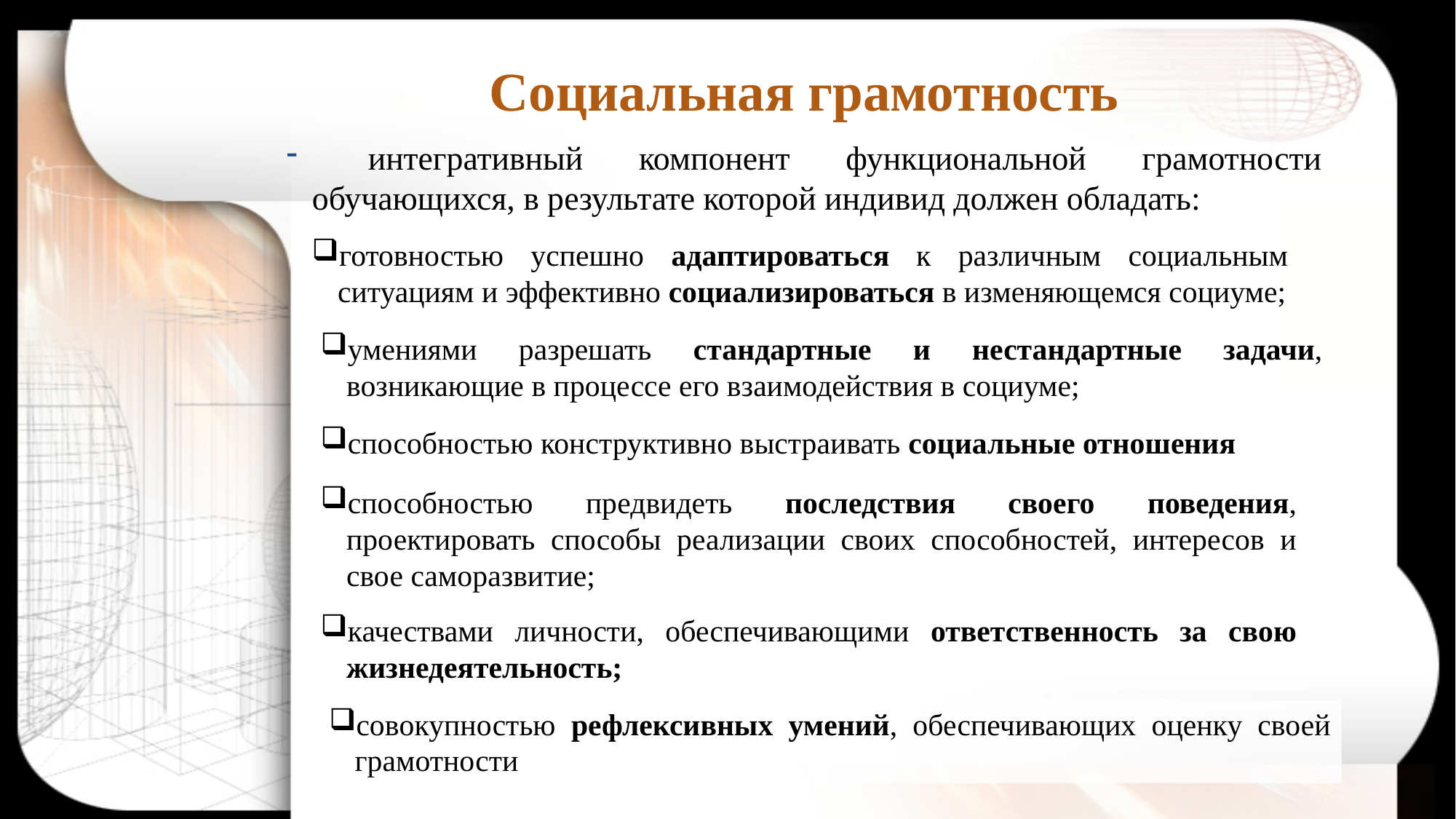

Социальная грамотность

 интегративный компонент функциональной грамотности обучающихся, в результате которой индивид должен обладать:
готовностью успешно адаптироваться к различным социальным ситуациям и эффективно социализироваться в изменяющемся социуме;
умениями разрешать стандартные и нестандартные задачи, возникающие в процессе его взаимодействия в социуме;
способностью конструктивно выстраивать социальные отношения
способностью предвидеть последствия своего поведения, проектировать способы реализации своих способностей, интересов и свое саморазвитие;
качествами личности, обеспечивающими ответственность за свою жизнедеятельность;
совокупностью рефлексивных умений, обеспечивающих оценку своей грамотности